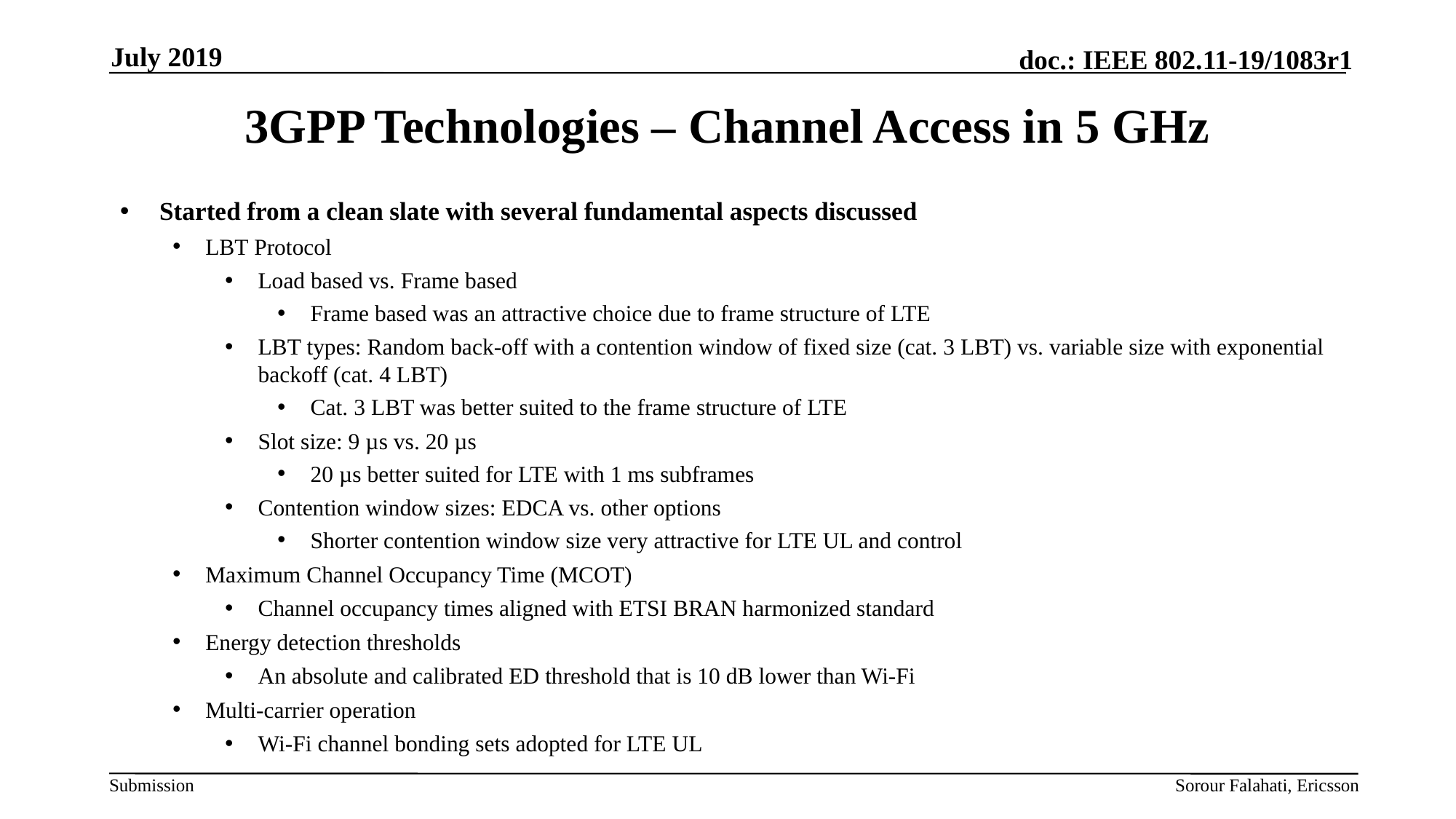

July 2019
# 3GPP Technologies – Channel Access in 5 GHz
Started from a clean slate with several fundamental aspects discussed
LBT Protocol
Load based vs. Frame based
Frame based was an attractive choice due to frame structure of LTE
LBT types: Random back-off with a contention window of fixed size (cat. 3 LBT) vs. variable size with exponential backoff (cat. 4 LBT)
Cat. 3 LBT was better suited to the frame structure of LTE
Slot size: 9 µs vs. 20 µs
20 µs better suited for LTE with 1 ms subframes
Contention window sizes: EDCA vs. other options
Shorter contention window size very attractive for LTE UL and control
Maximum Channel Occupancy Time (MCOT)
Channel occupancy times aligned with ETSI BRAN harmonized standard
Energy detection thresholds
An absolute and calibrated ED threshold that is 10 dB lower than Wi-Fi
Multi-carrier operation
Wi-Fi channel bonding sets adopted for LTE UL

Sorour Falahati, Ericsson